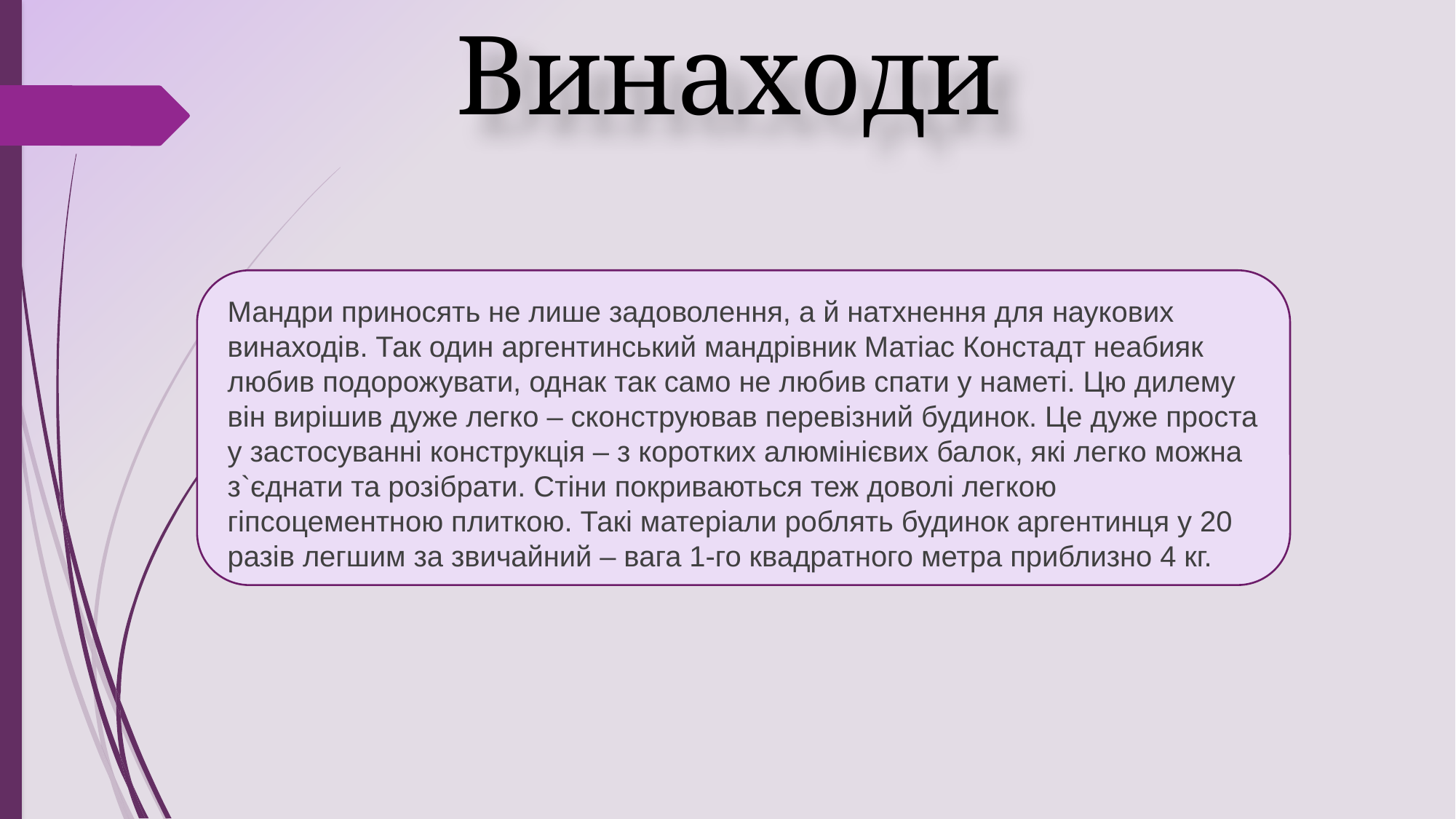

# Винаходи

Мандри приносять не лише задоволення, а й натхнення для наукових винаходів. Так один аргентинський мандрівник Матіас Констадт неабияк любив подорожувати, однак так само не любив спати у наметі. Цю дилему він вирішив дуже легко – сконструював перевізний будинок. Це дуже проста у застосуванні конструкція – з коротких алюмінієвих балок, які легко можна з`єднати та розібрати. Стіни покриваються теж доволі легкою гіпсоцементною плиткою. Такі матеріали роблять будинок аргентинця у 20 разів легшим за звичайний – вага 1-го квадратного метра приблизно 4 кг.